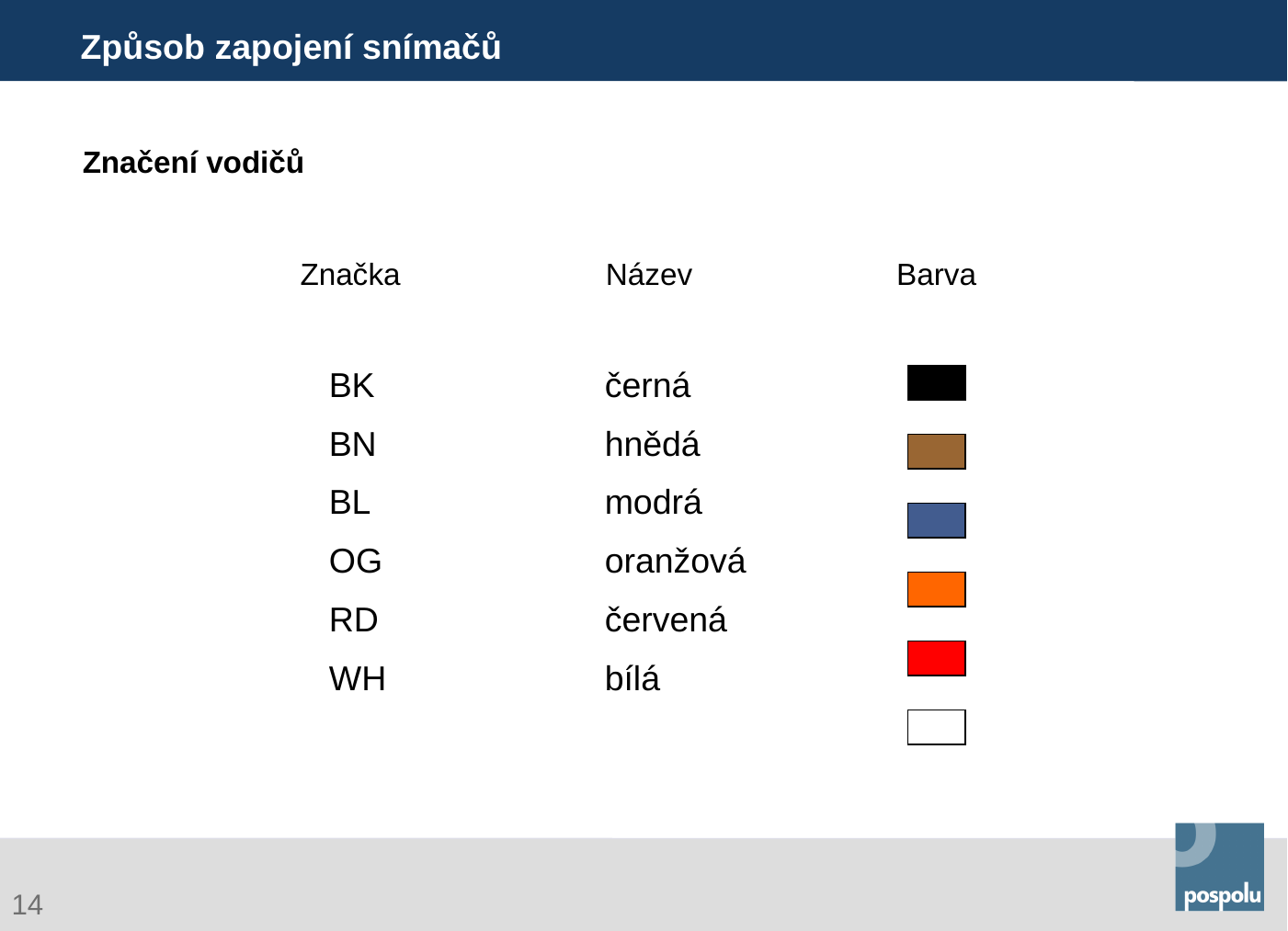

Způsob zapojení snímačů

Značení vodičů
Název
Barva
Značka
BK		černá
BN		hnědá
BL		modrá
OG		oranžová
RD		červená
WH		bílá

Gasoline Systems

14
Abteilung | 25.10.2011 | © Robert Bosch spol. s r.o. 2015. Alle Rechte vorbehalten, auch bzgl. jeder Verfügung, Verwertung, Reproduktion, Bearbeitung, Weitergabe sowie für den Fall von Schutzrechtsanmeldungen.